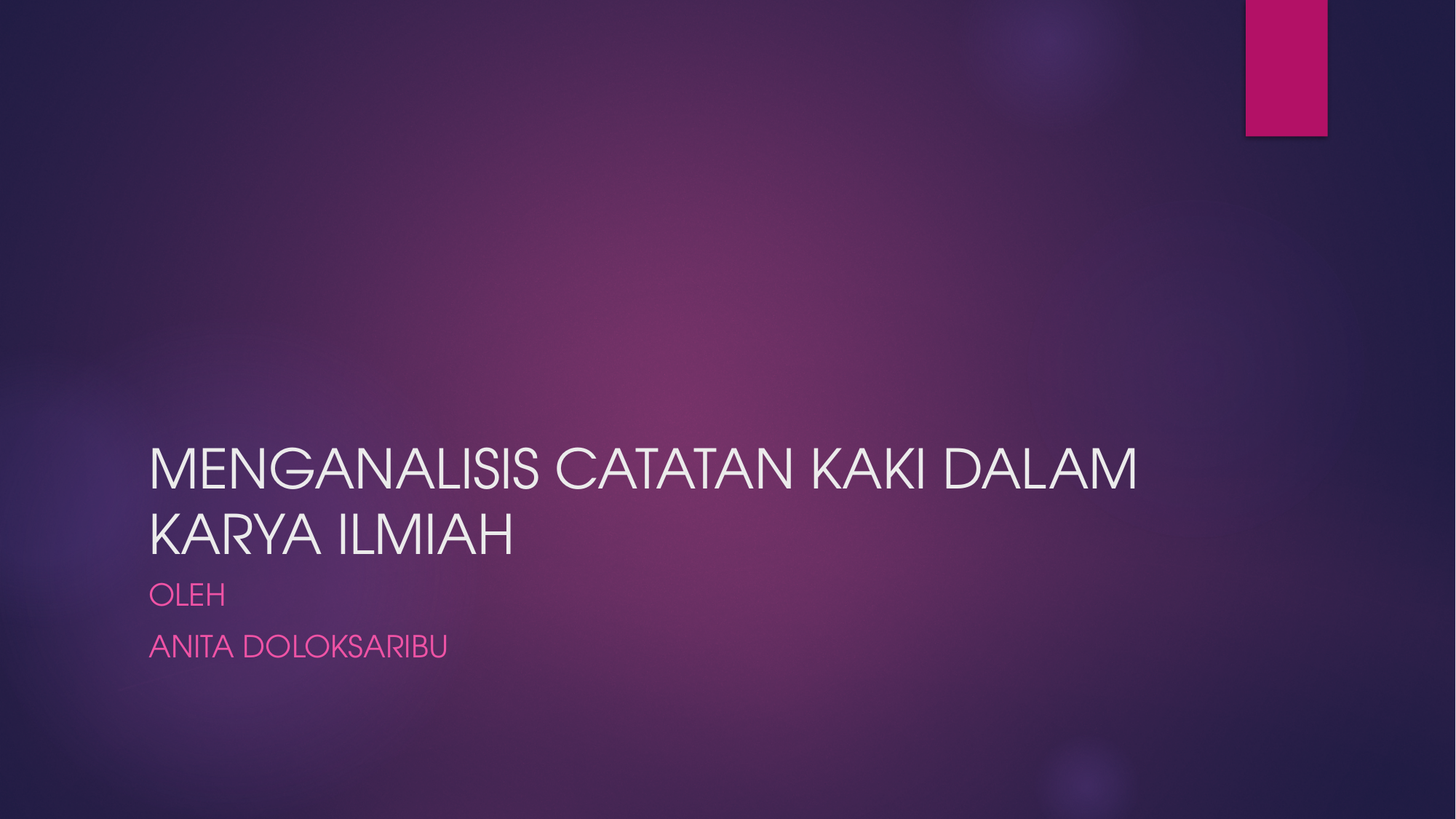

# MENGANALISIS CATATAN KAKI DALAM KARYA ILMIAH
OLEH
ANITA DOLOKSARIBU